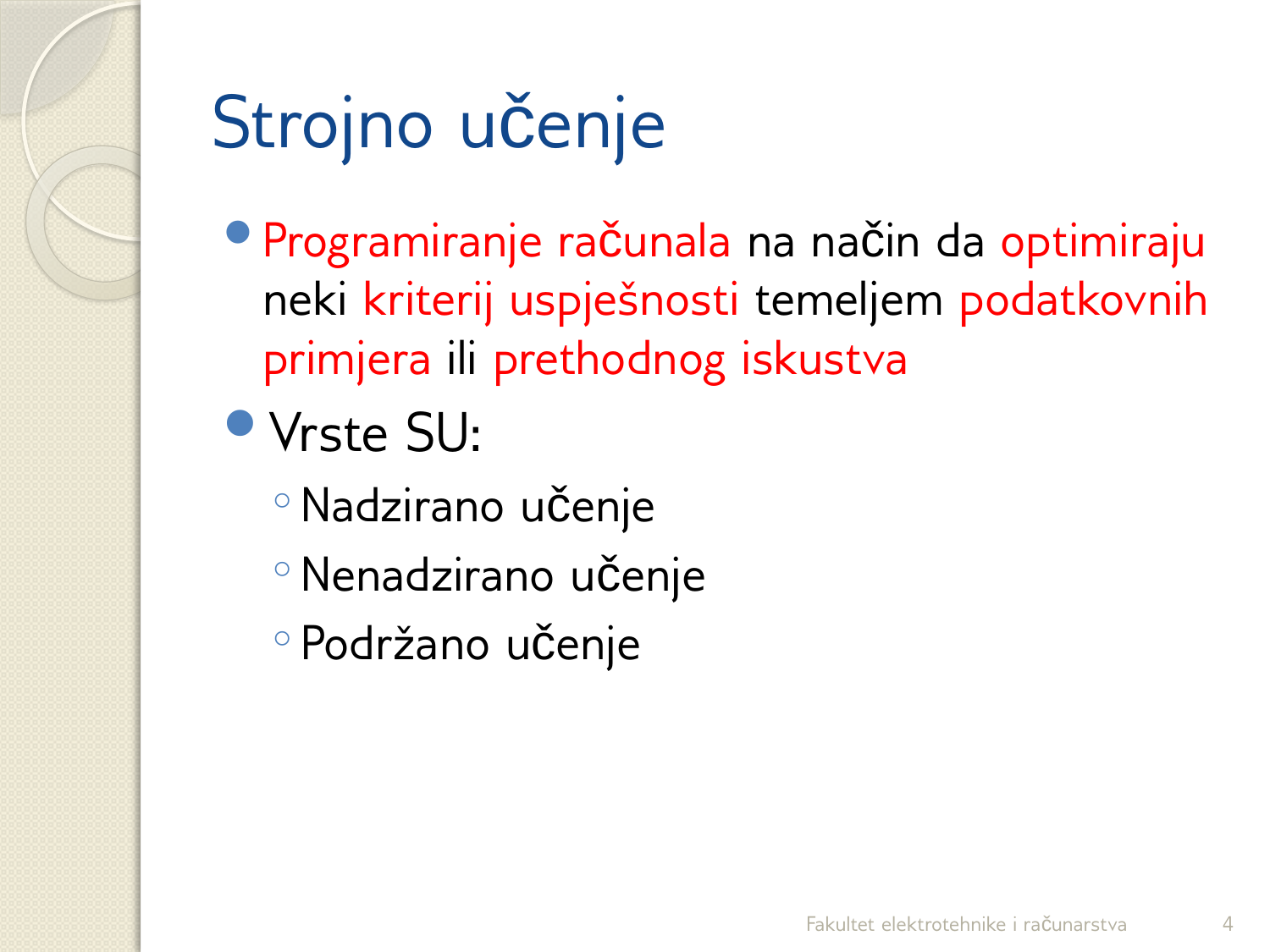

# Strojno učenje
Programiranje računala na način da optimiraju neki kriterij uspješnosti temeljem podatkovnih primjera ili prethodnog iskustva
Vrste SU:
Nadzirano učenje
Nenadzirano učenje
Podržano učenje
Fakultet elektrotehnike i računarstva
4